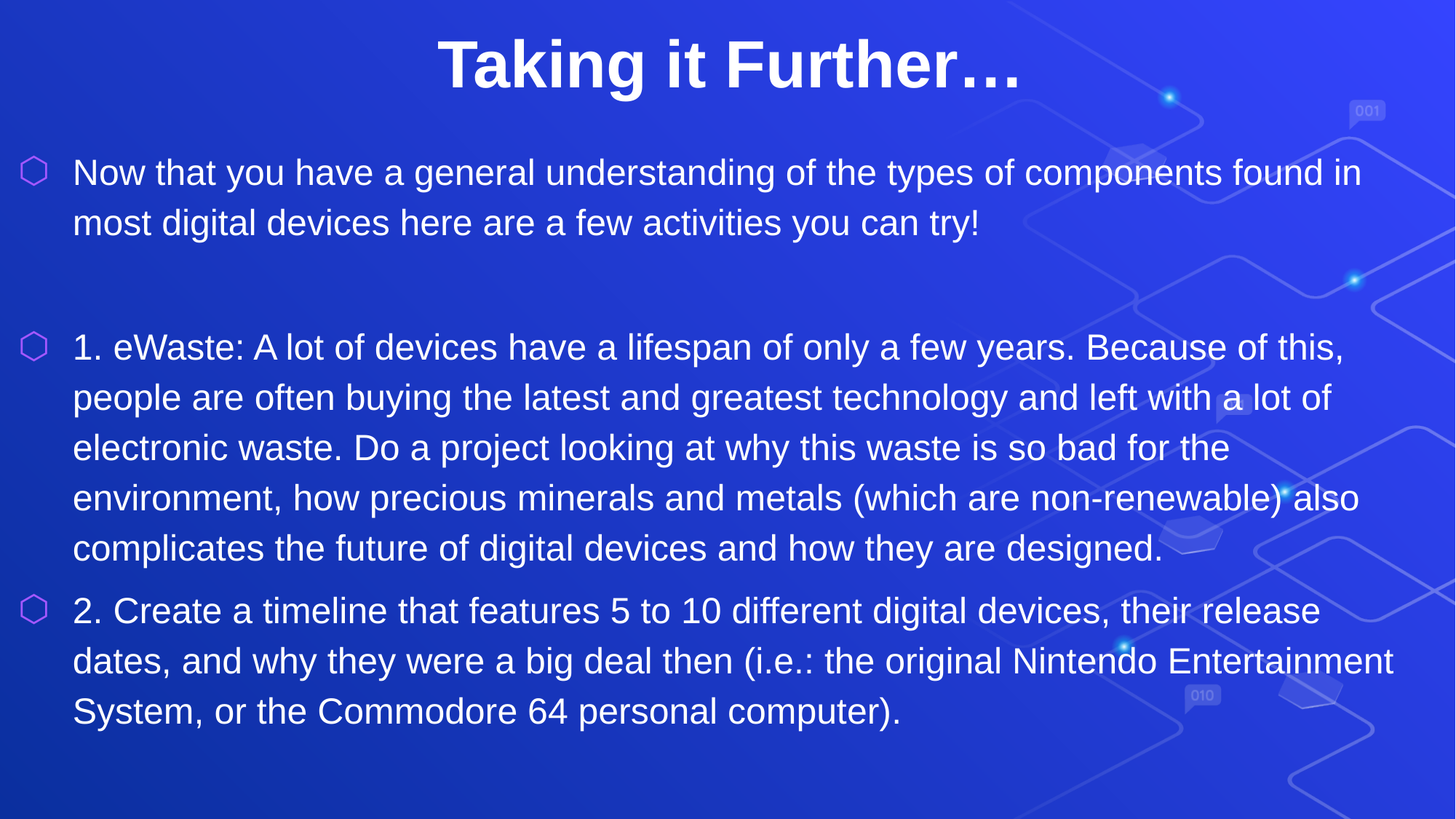

# Taking it Further…
Now that you have a general understanding of the types of components found in most digital devices here are a few activities you can try!

1. eWaste: A lot of devices have a lifespan of only a few years. Because of this, people are often buying the latest and greatest technology and left with a lot of electronic waste. Do a project looking at why this waste is so bad for the environment, how precious minerals and metals (which are non-renewable) also complicates the future of digital devices and how they are designed.
2. Create a timeline that features 5 to 10 different digital devices, their release dates, and why they were a big deal then (i.e.: the original Nintendo Entertainment System, or the Commodore 64 personal computer).